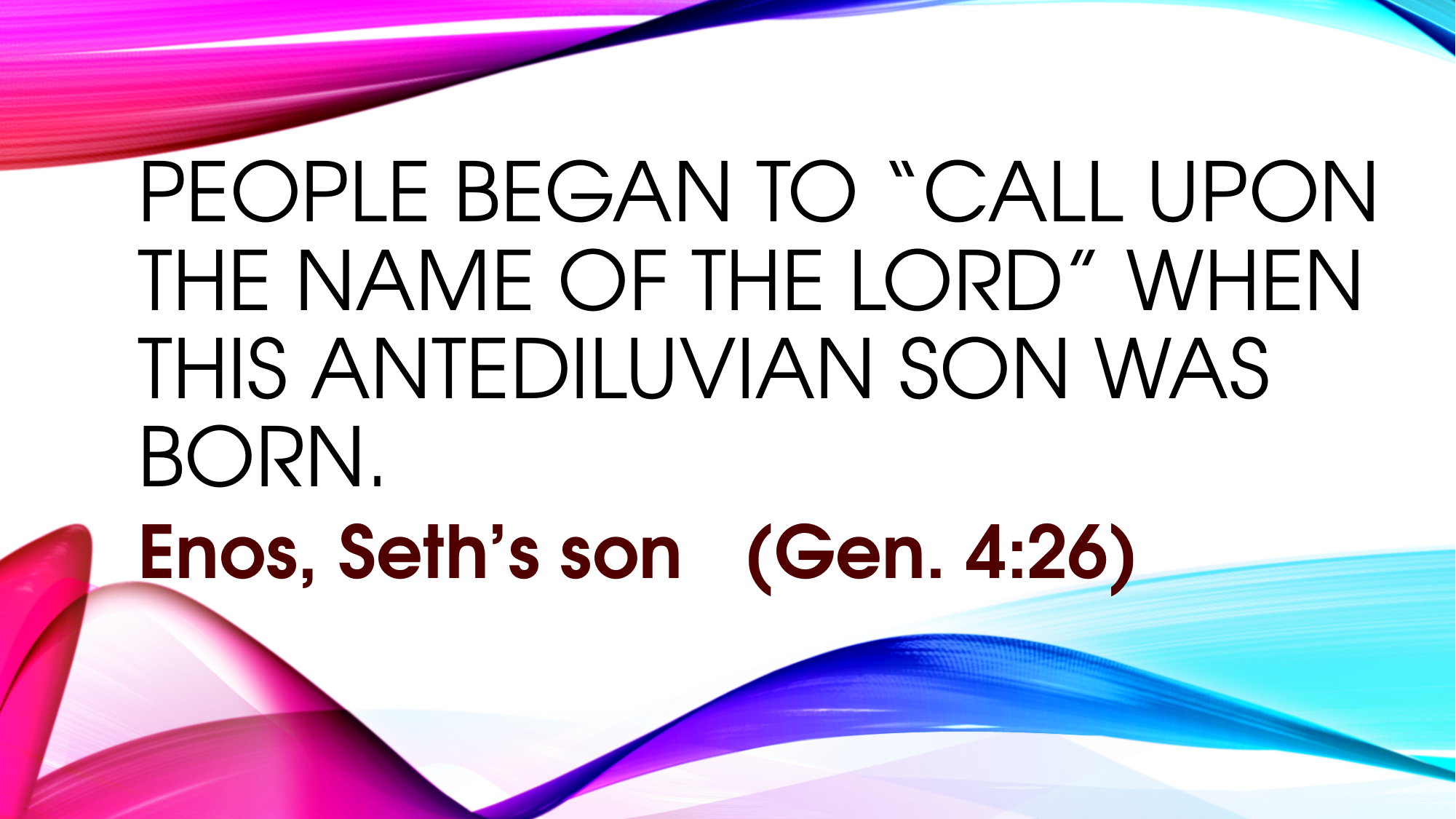

# People began TO “CALL UPON THE NAME OF THE Lord” when this antediluvian son was born.
Enos, Seth’s son   (Gen. 4:26)